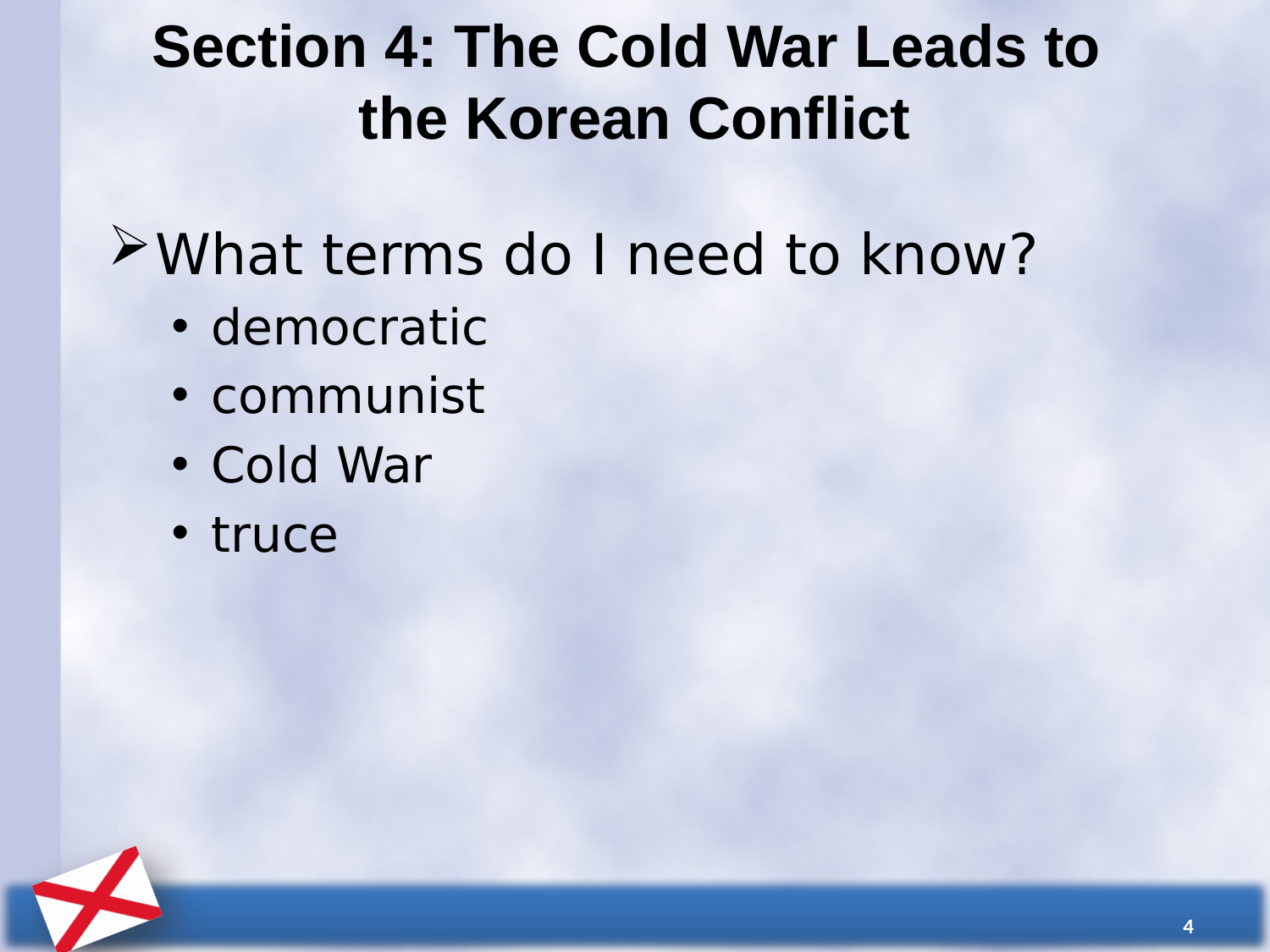

# Section 4: The Cold War Leads to the Korean Conflict
What terms do I need to know?
democratic
communist
Cold War
truce

4